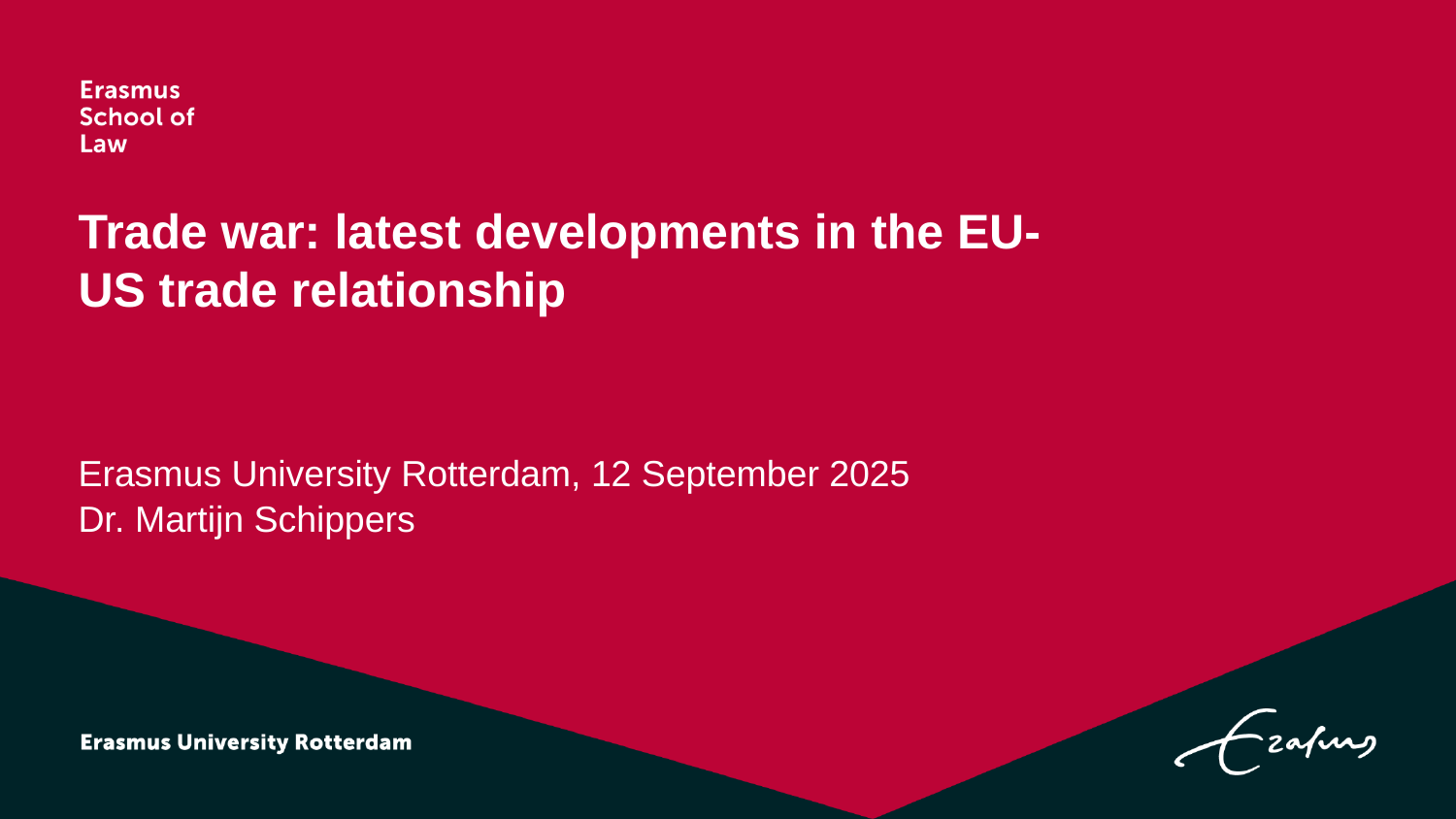

# Trade war: latest developments in the EU-US trade relationship
Erasmus University Rotterdam, 12 September 2025
Dr. Martijn Schippers